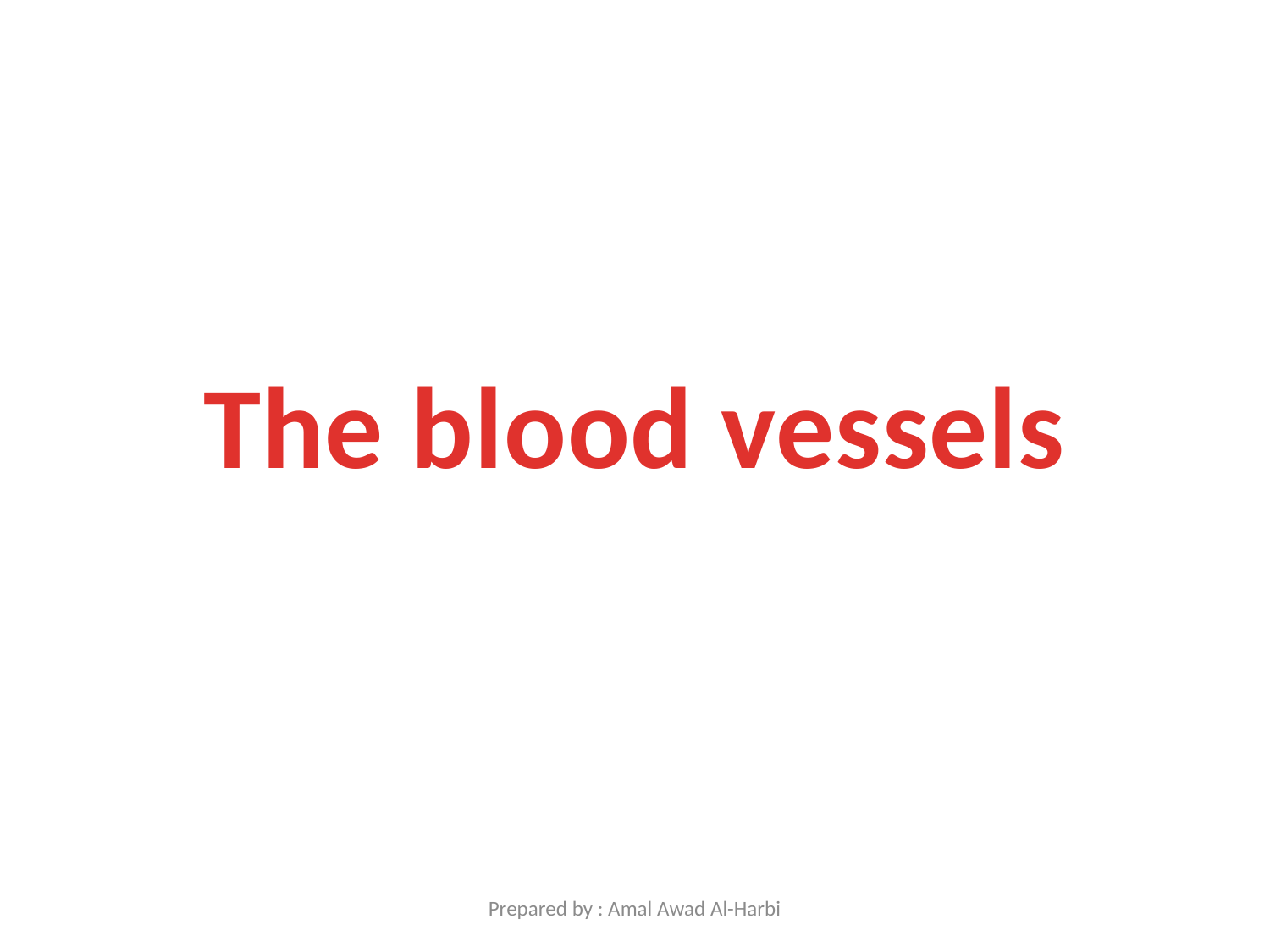

The blood vessels
Prepared by : Amal Awad Al-Harbi